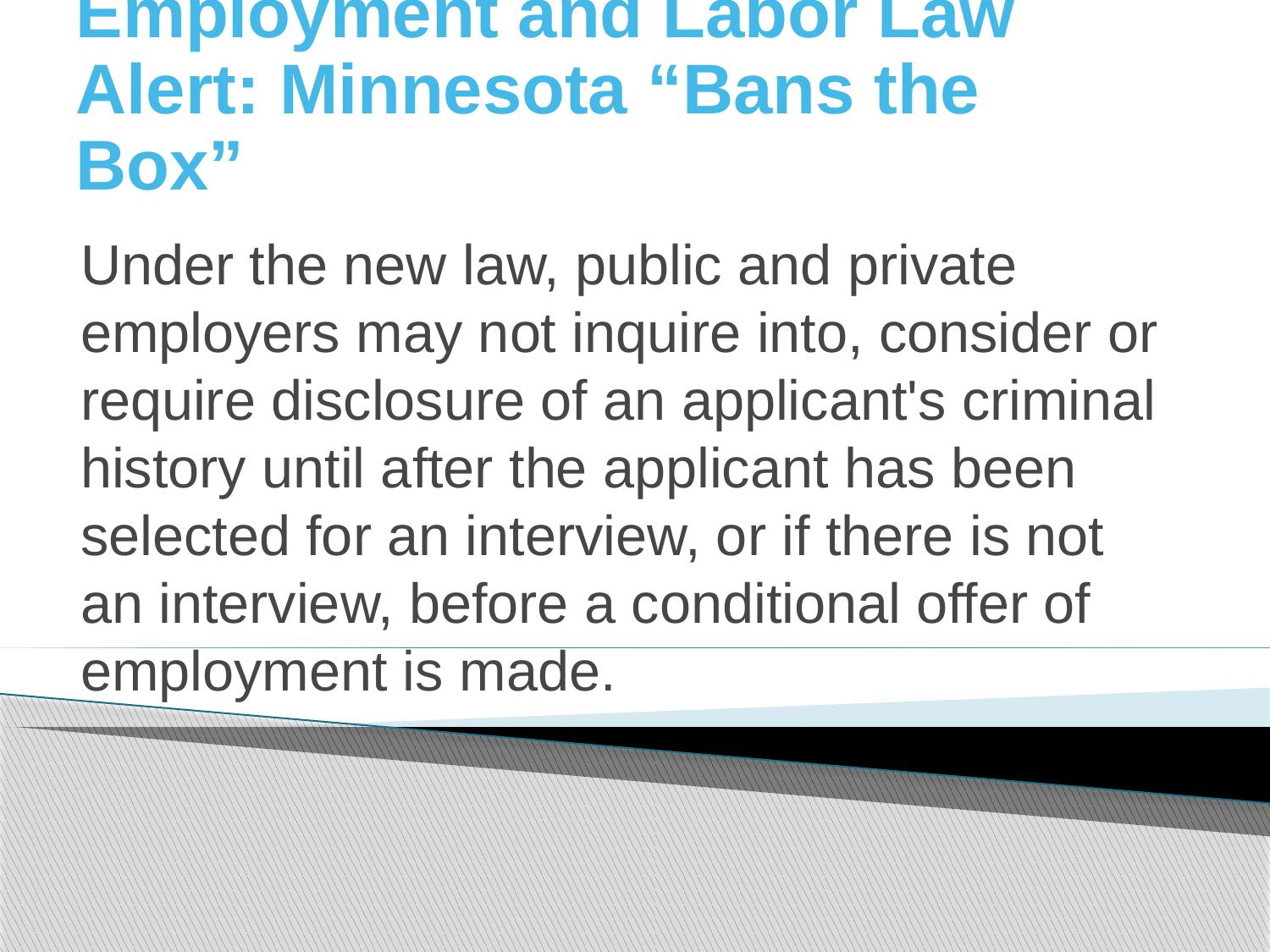

# Employment and Labor Law Alert: Minnesota “Bans the Box”
Under the new law, public and private employers may not inquire into, consider or require disclosure of an applicant's criminal history until after the applicant has been selected for an interview, or if there is not an interview, before a conditional offer of employment is made.